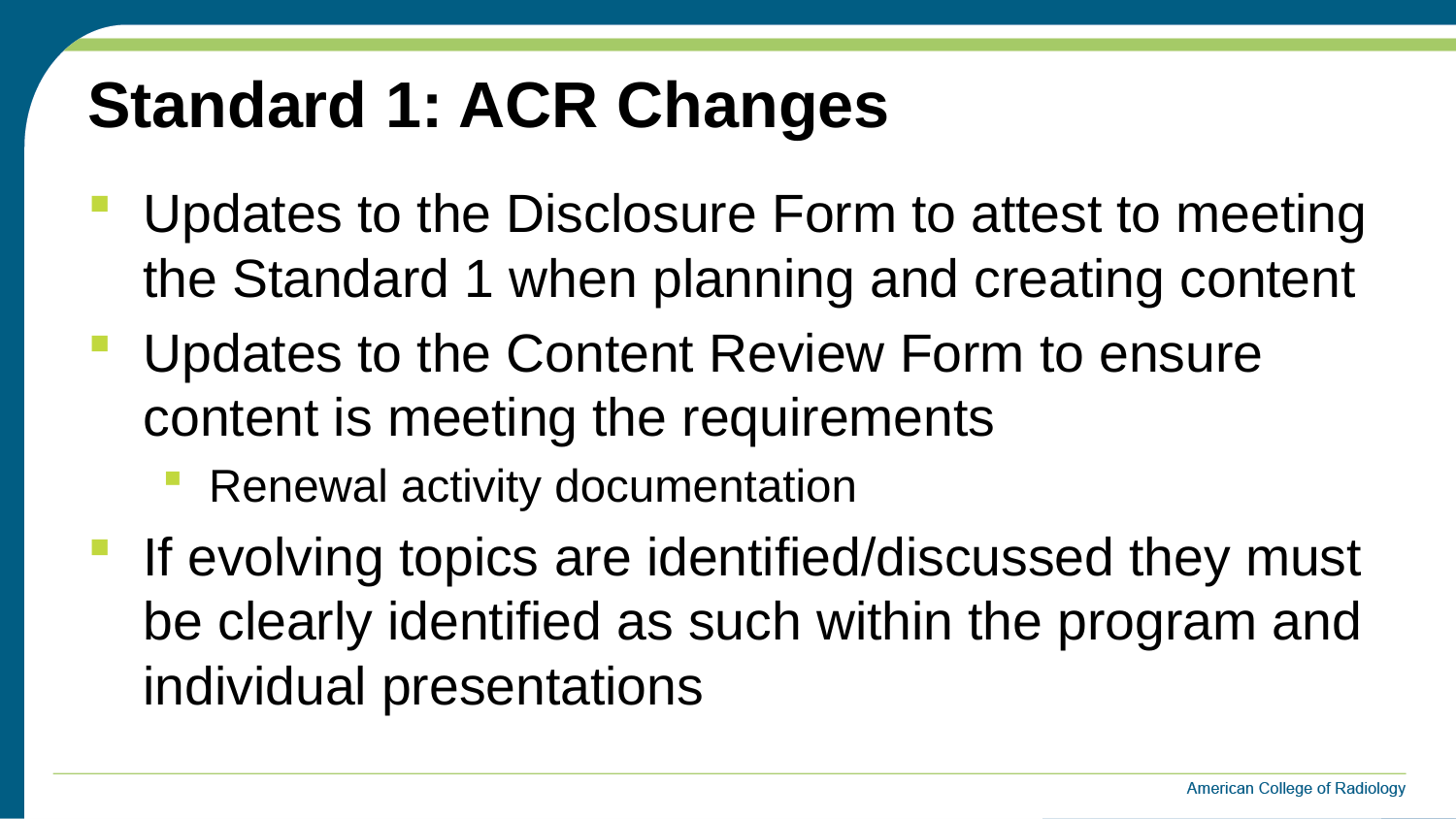

# Standard 1: ACR Changes
Updates to the Disclosure Form to attest to meeting the Standard 1 when planning and creating content
Updates to the Content Review Form to ensure content is meeting the requirements
Renewal activity documentation
If evolving topics are identified/discussed they must be clearly identified as such within the program and individual presentations